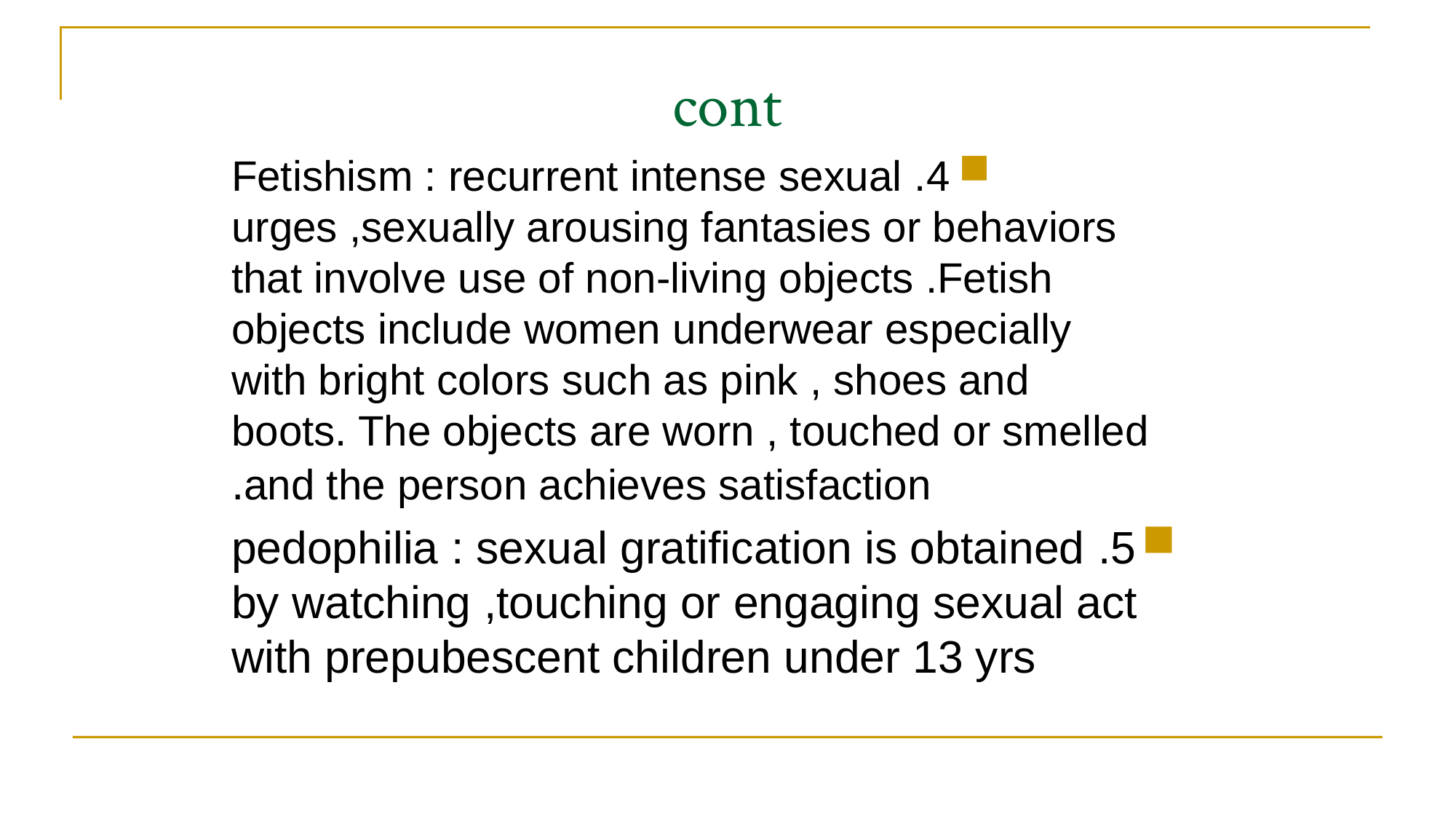

# cont
4. Fetishism : recurrent intense sexual urges ,sexually arousing fantasies or behaviors that involve use of non-living objects .Fetish objects include women underwear especially with bright colors such as pink , shoes and boots. The objects are worn , touched or smelled and the person achieves satisfaction.
5. pedophilia : sexual gratification is obtained by watching ,touching or engaging sexual act with prepubescent children under 13 yrs